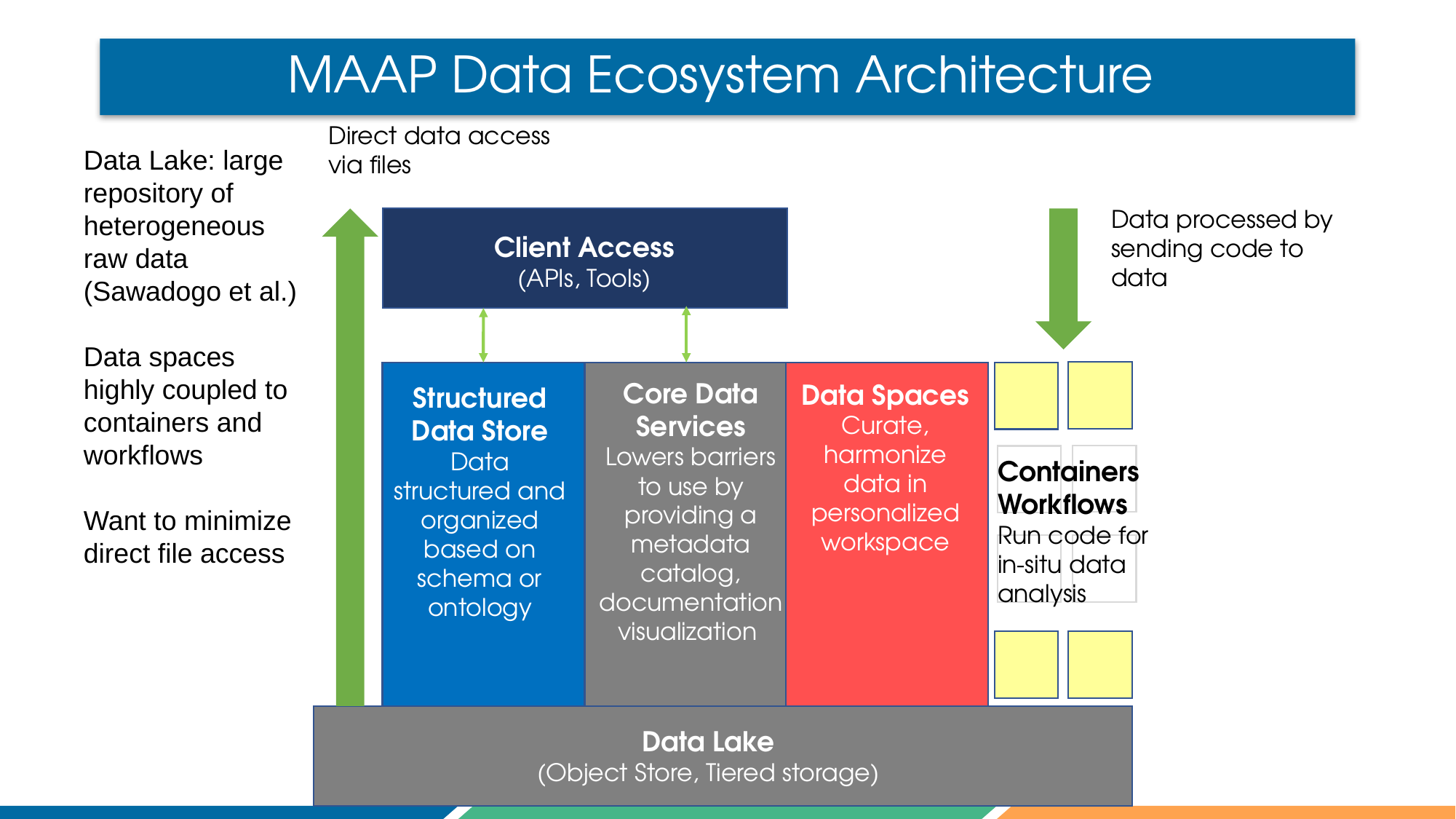

# MAAP Data Ecosystem Architecture
Direct data access via files
Data processed by sending code to data

Analytics Optimized Data Store
Data structured and organized based on schema/ontology

Core Data Services
Lowers barriers to use by providing a metadata catalog, documentation visualization
Data Spaces
Curate, harmonize data in personalized workspace
Containers
Workflows
Run code for in-situ data analysis
Data Lake
Ability to access files

Data Lake
(Object Store, Tiered storage)
Data Lake: large repository of heterogeneous raw data (Sawadogo et al.)

Data spaces highly coupled to containers and workflows

Want to minimize direct file access

Client Access
(APIs, Tools)

Structured Data Store
Data structured and organized based on schema or ontology